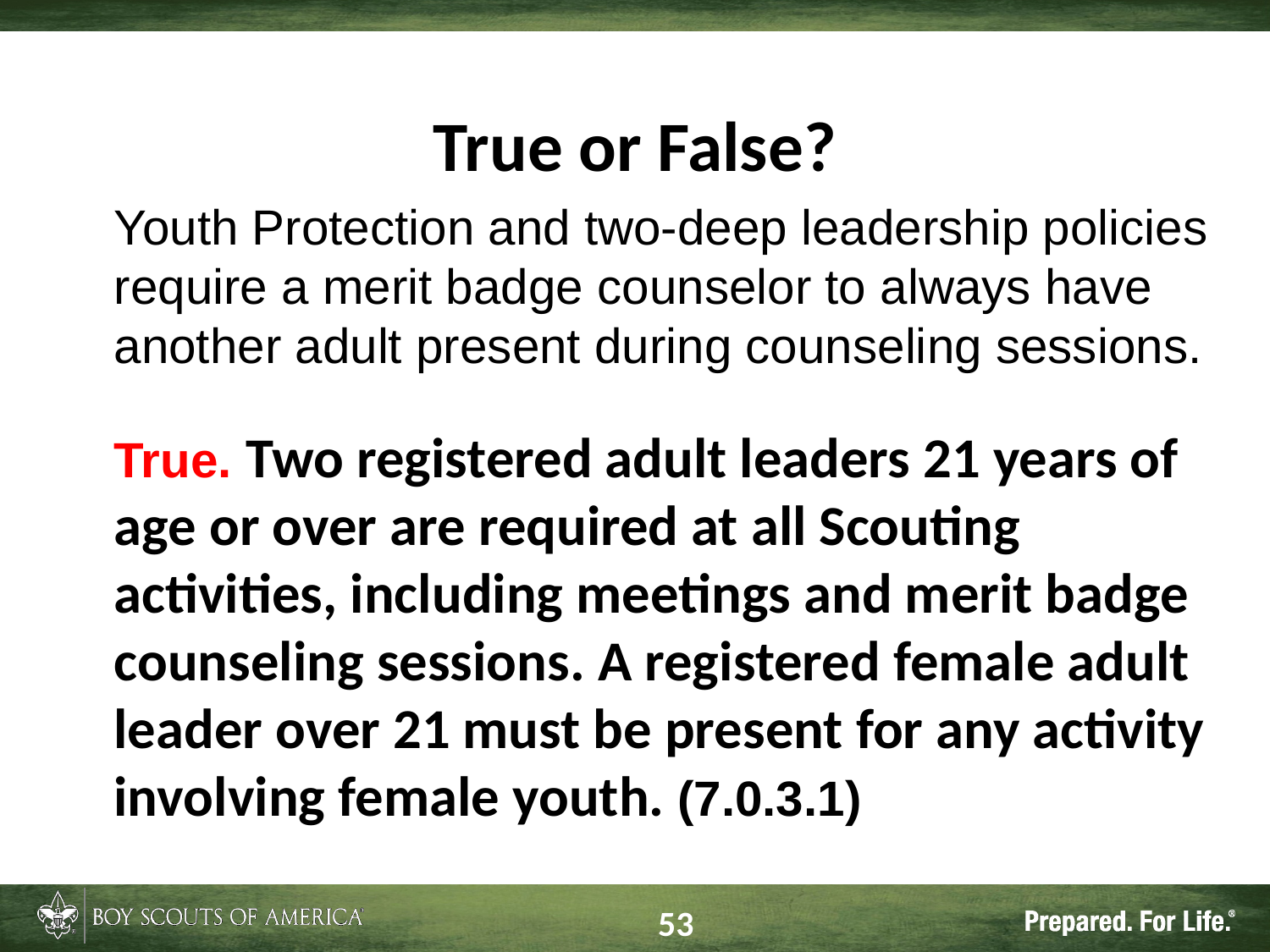

# True or False?
Youth Protection and two-deep leadership policies require a merit badge counselor to always have another adult present during counseling sessions.

True. Two registered adult leaders 21 years of age or over are required at all Scouting activities, including meetings and merit badge counseling sessions. A registered female adult leader over 21 must be present for any activity involving female youth. (7.0.3.1)